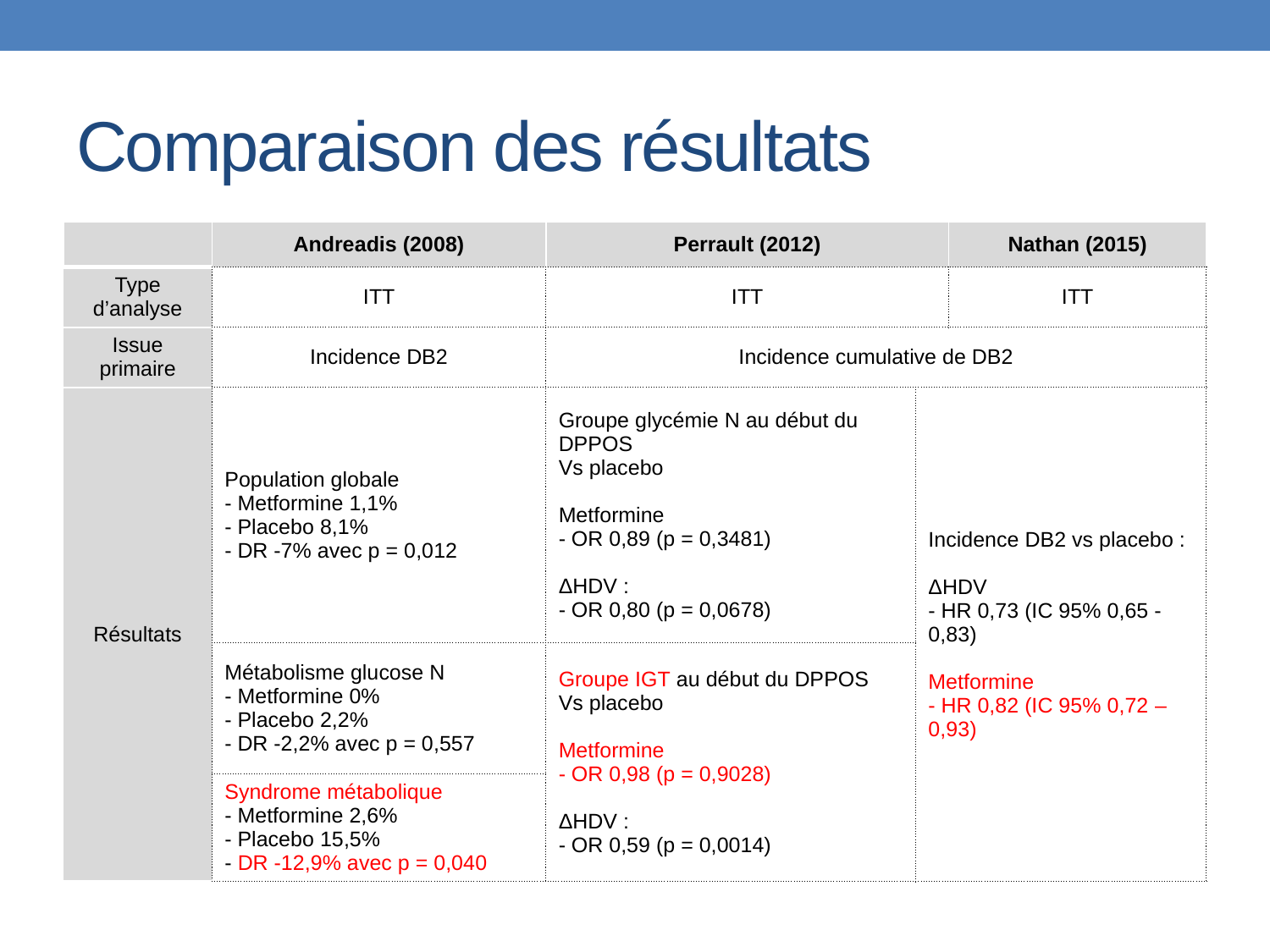

# Comparaison des résultats
|  | Andreadis (2008) | Perrault (2012) |  | Nathan (2015) |
| --- | --- | --- | --- | --- |
| Type d’analyse | ITT | ITT |  | ITT |
| Issue primaire | Incidence DB2 | Incidence cumulative de DB2 |  |  |
| Résultats | Population globale - Metformine 1,1% - Placebo 8,1% - DR -7% avec p = 0,012 | Groupe glycémie N au début du DPPOS Vs placebo Metformine - OR 0,89 (p = 0,3481) ΔHDV : - OR 0,80 (p = 0,0678) | Incidence DB2 vs placebo : ΔHDV - HR 0,73 (IC 95% 0,65 - 0,83) Metformine - HR 0,82 (IC 95% 0,72 – 0,93) |  |
|  | Métabolisme glucose N - Metformine 0% - Placebo 2,2% - DR -2,2% avec p = 0,557 | Groupe IGT au début du DPPOS Vs placebo Metformine - OR 0,98 (p = 0,9028) ΔHDV : - OR 0,59 (p = 0,0014) |  |  |
|  | Syndrome métabolique - Metformine 2,6% - Placebo 15,5% - DR -12,9% avec p = 0,040 |  |  |  |